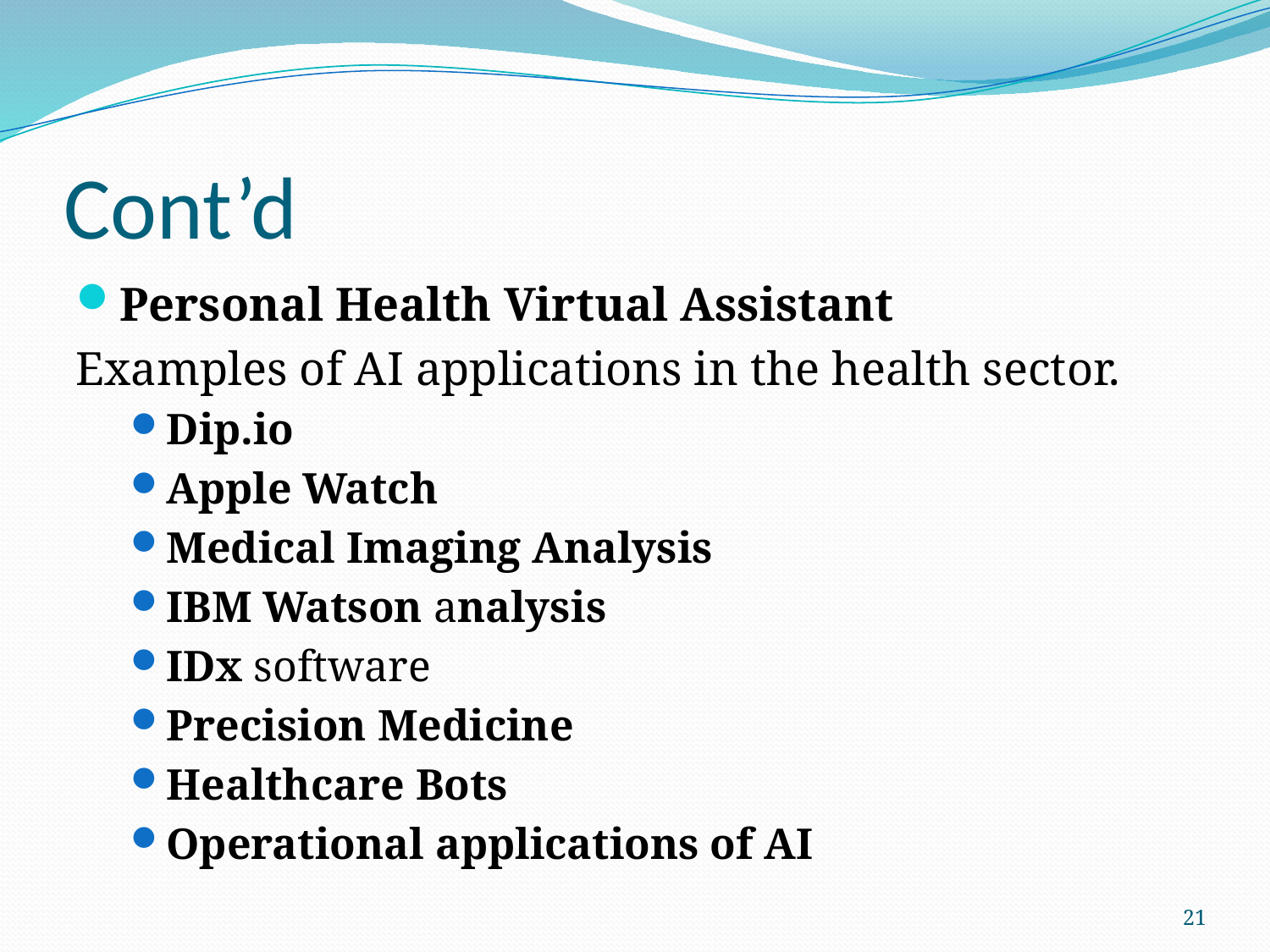

# Cont’d
Personal Health Virtual Assistant
Examples of AI applications in the health sector.
Dip.io
Apple Watch
Medical Imaging Analysis
IBM Watson analysis
IDx software
Precision Medicine
Healthcare Bots
Operational applications of AI
21